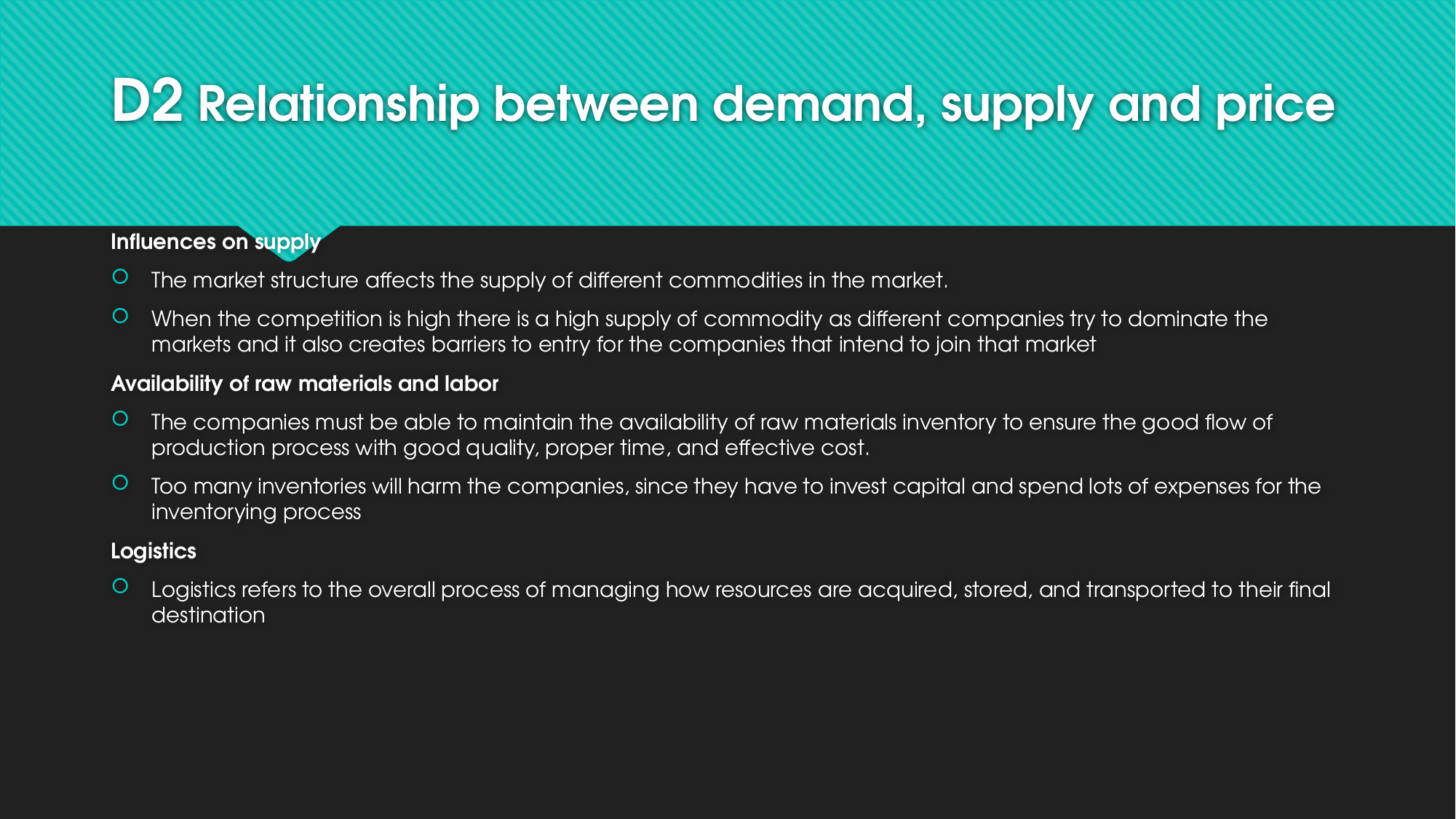

# D2 Relationship between demand, supply and price
Influences on supply
The market structure affects the supply of different commodities in the market.
When the competition is high there is a high supply of commodity as different companies try to dominate the markets and it also creates barriers to entry for the companies that intend to join that market
Availability of raw materials and labor
The companies must be able to maintain the availability of raw materials inventory to ensure the good flow of production process with good quality, proper time, and effective cost.
Too many inventories will harm the companies, since they have to invest capital and spend lots of expenses for the inventorying process
Logistics
Logistics refers to the overall process of managing how resources are acquired, stored, and transported to their final destination